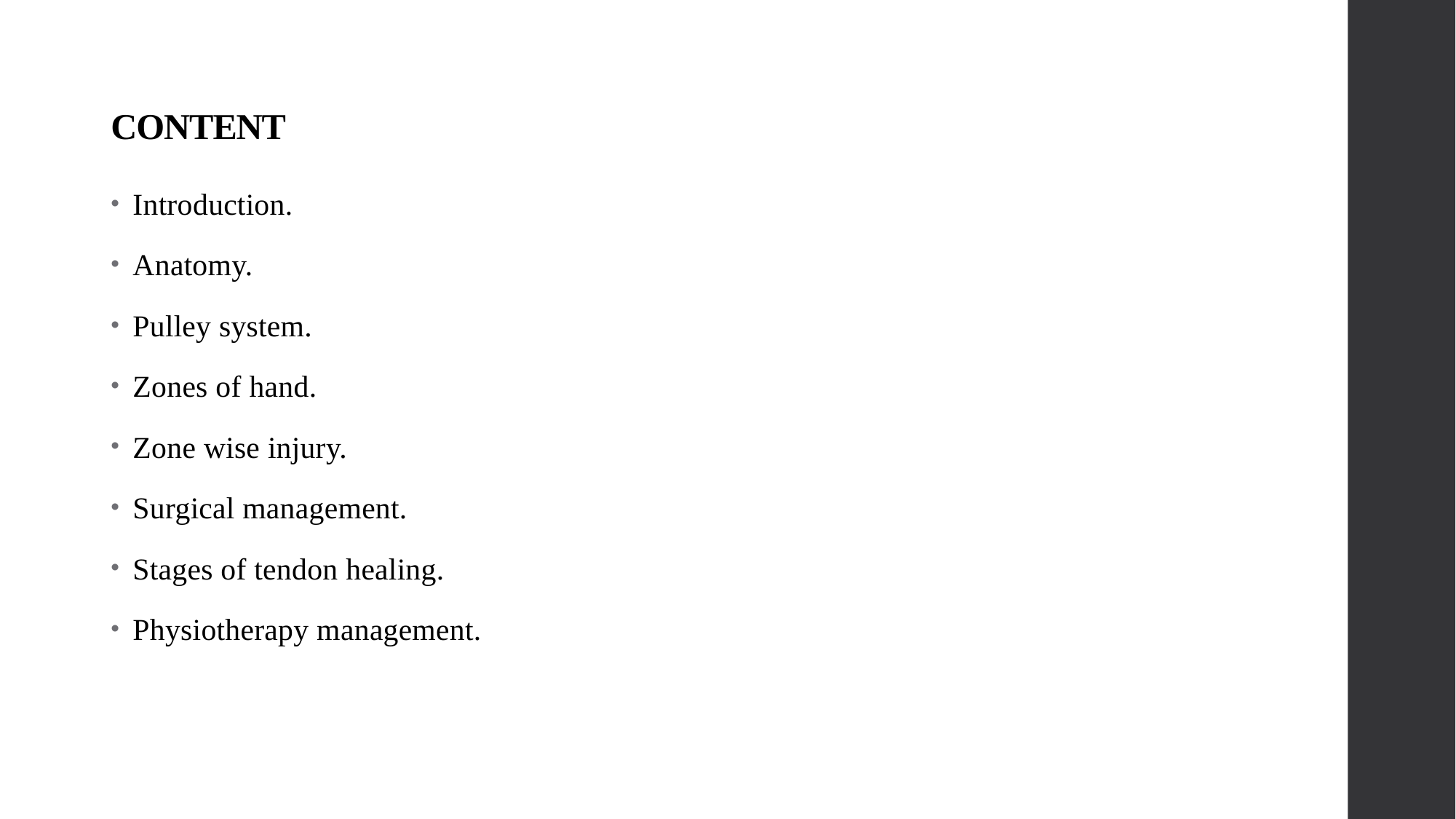

# CONTENT
Introduction.
Anatomy.
Pulley system.
Zones of hand.
Zone wise injury.
Surgical management.
Stages of tendon healing.
Physiotherapy management.